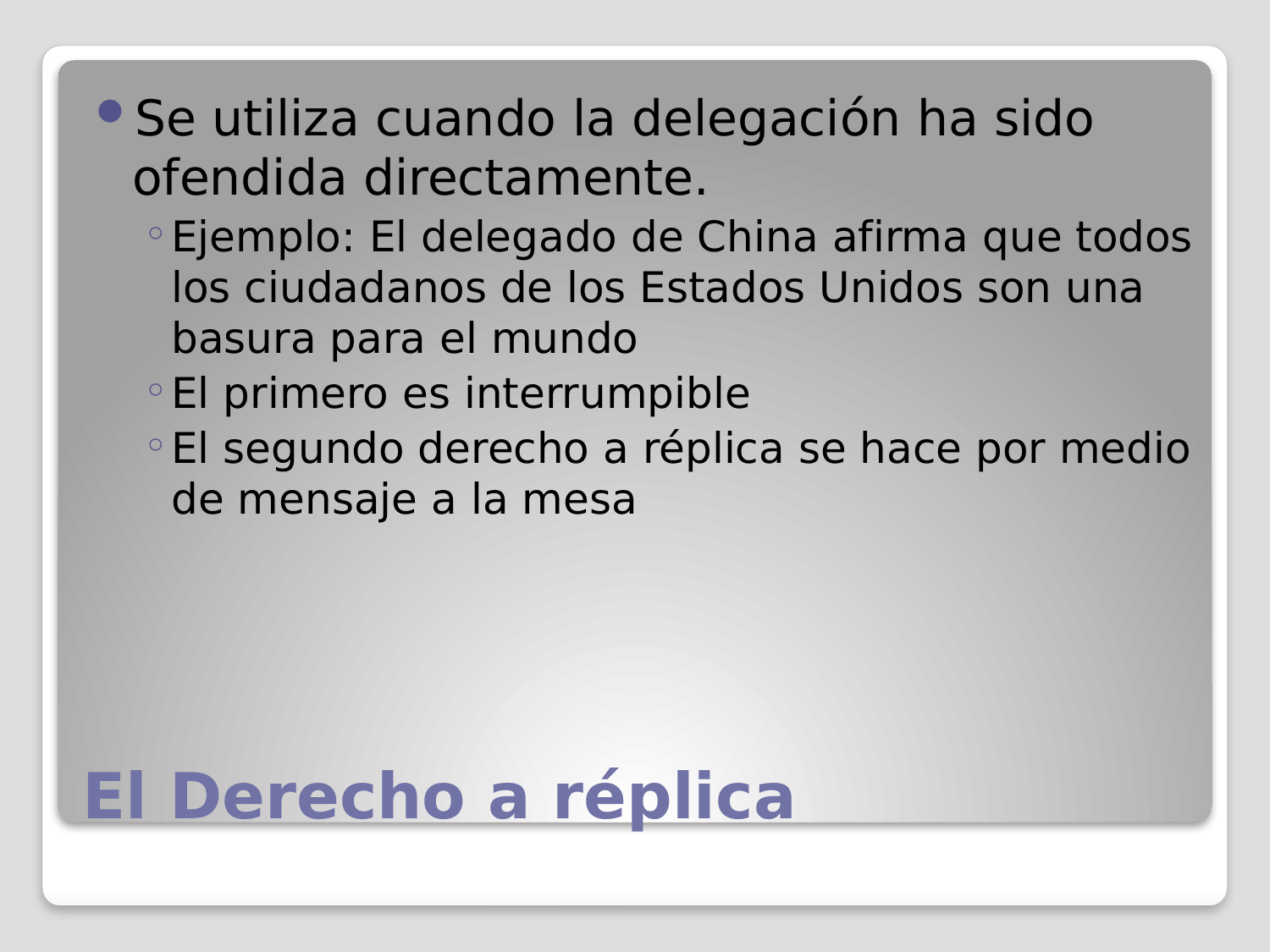

Se utiliza cuando la delegación ha sido ofendida directamente.
Ejemplo: El delegado de China afirma que todos los ciudadanos de los Estados Unidos son una basura para el mundo
El primero es interrumpible
El segundo derecho a réplica se hace por medio de mensaje a la mesa
# El Derecho a réplica